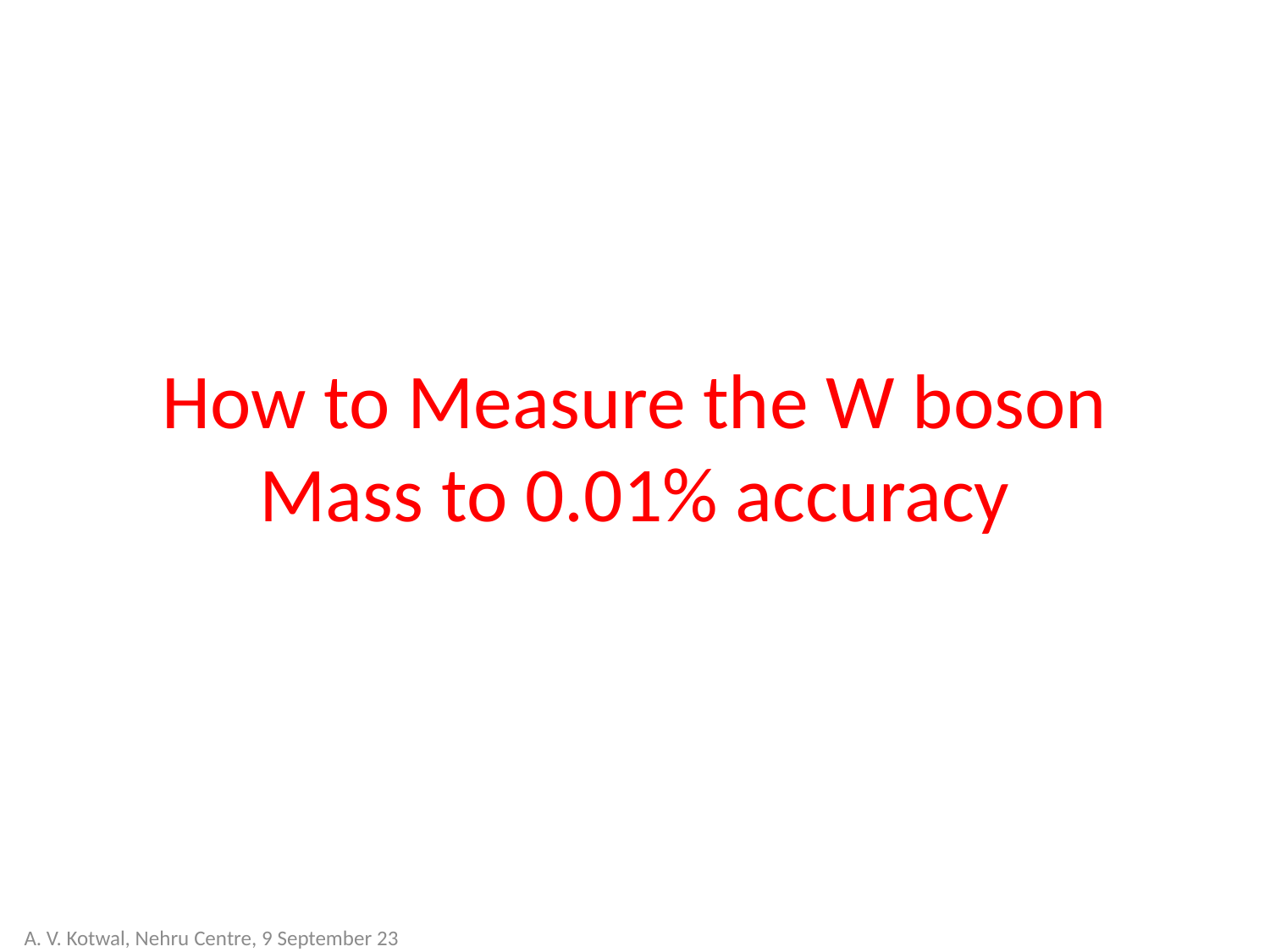

# How to Measure the W boson Mass to 0.01% accuracy
A. V. Kotwal, Nehru Centre, 9 September 23